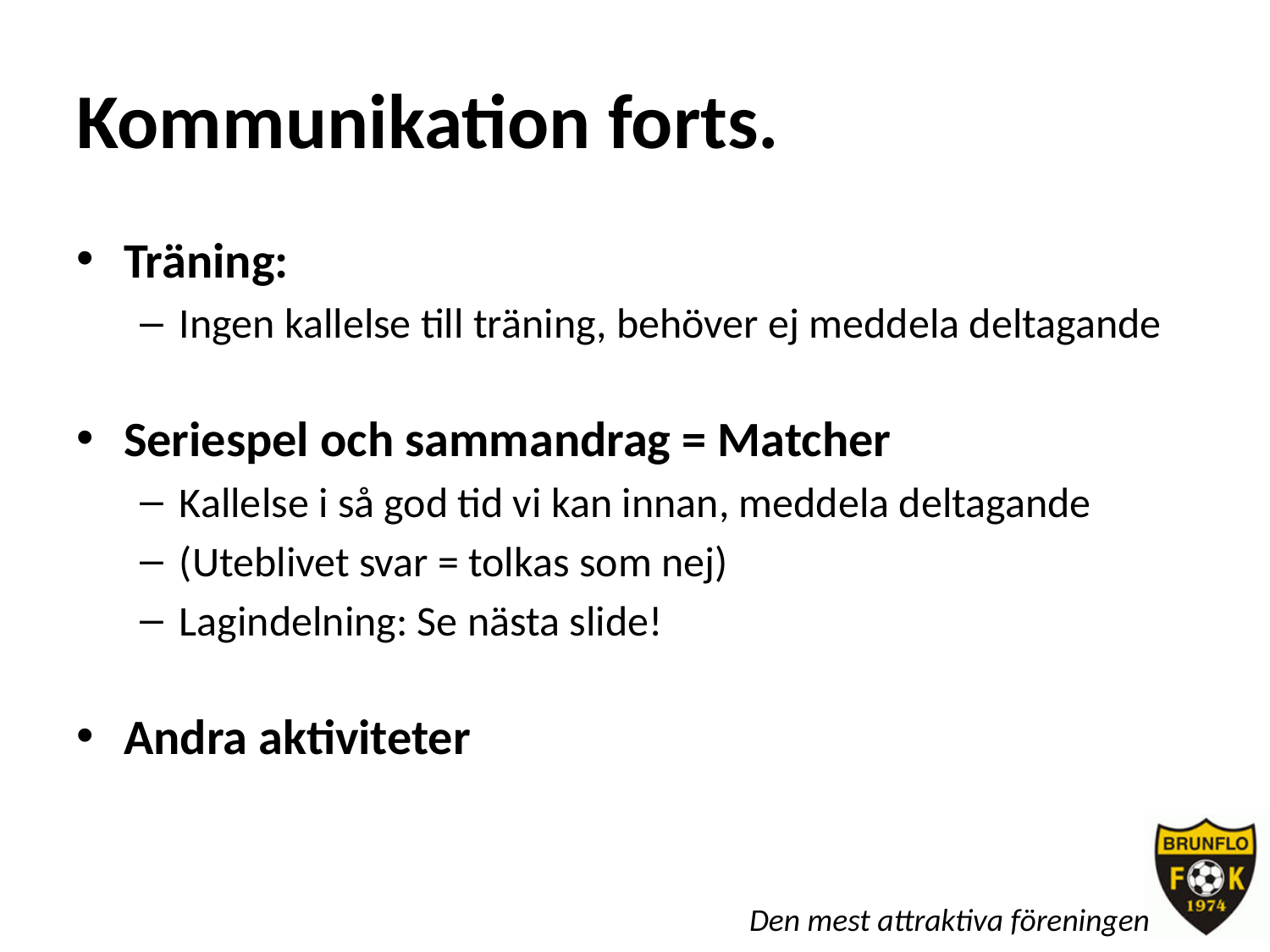

# Kommunikation forts.
Träning:
Ingen kallelse till träning, behöver ej meddela deltagande
Seriespel och sammandrag = Matcher
Kallelse i så god tid vi kan innan, meddela deltagande
(Uteblivet svar = tolkas som nej)
Lagindelning: Se nästa slide!
Andra aktiviteter